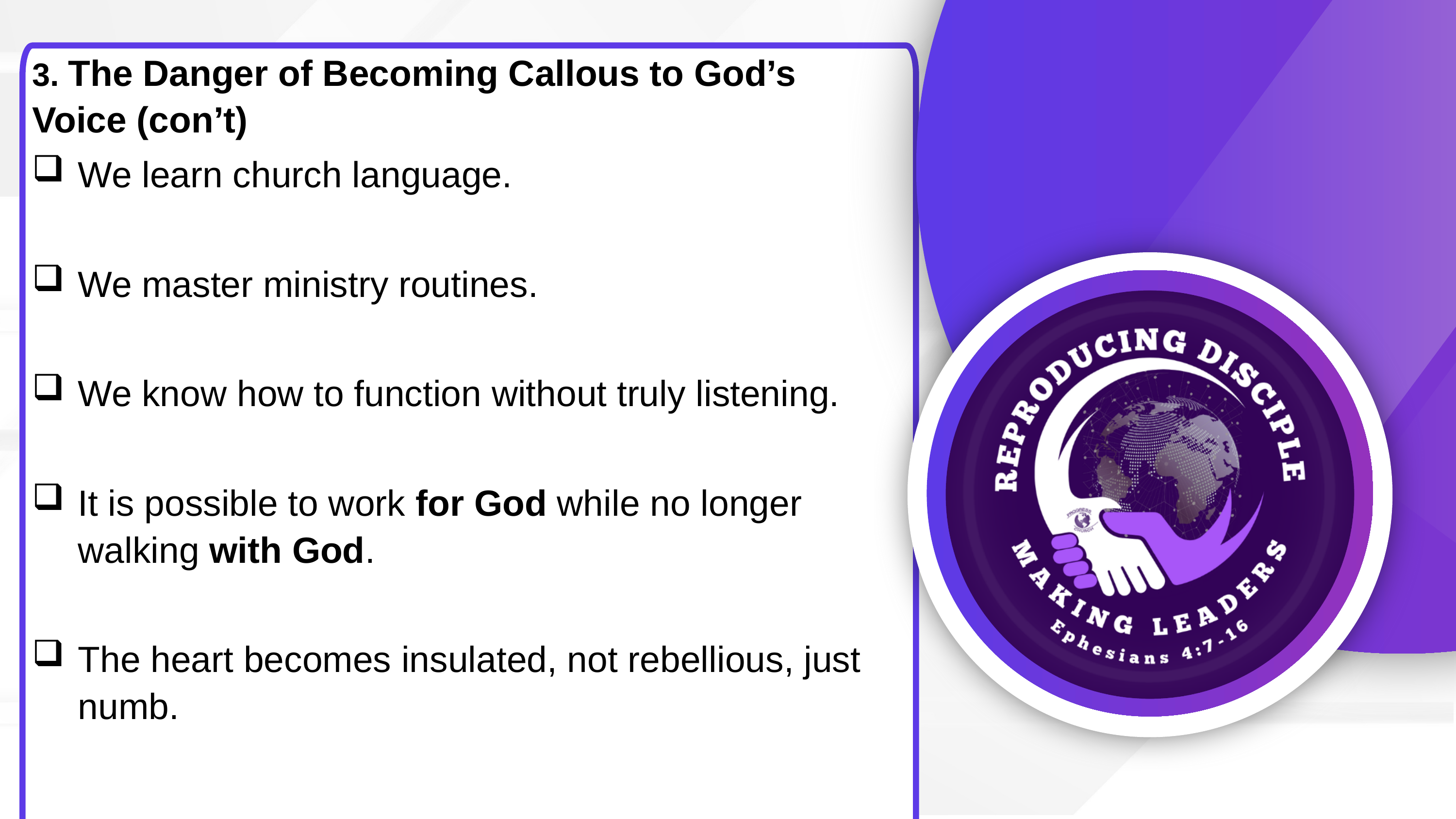

3. The Danger of Becoming Callous to God’s Voice (con’t)
We learn church language.

We master ministry routines.

We know how to function without truly listening.

It is possible to work for God while no longer walking with God.

The heart becomes insulated, not rebellious, just numb.